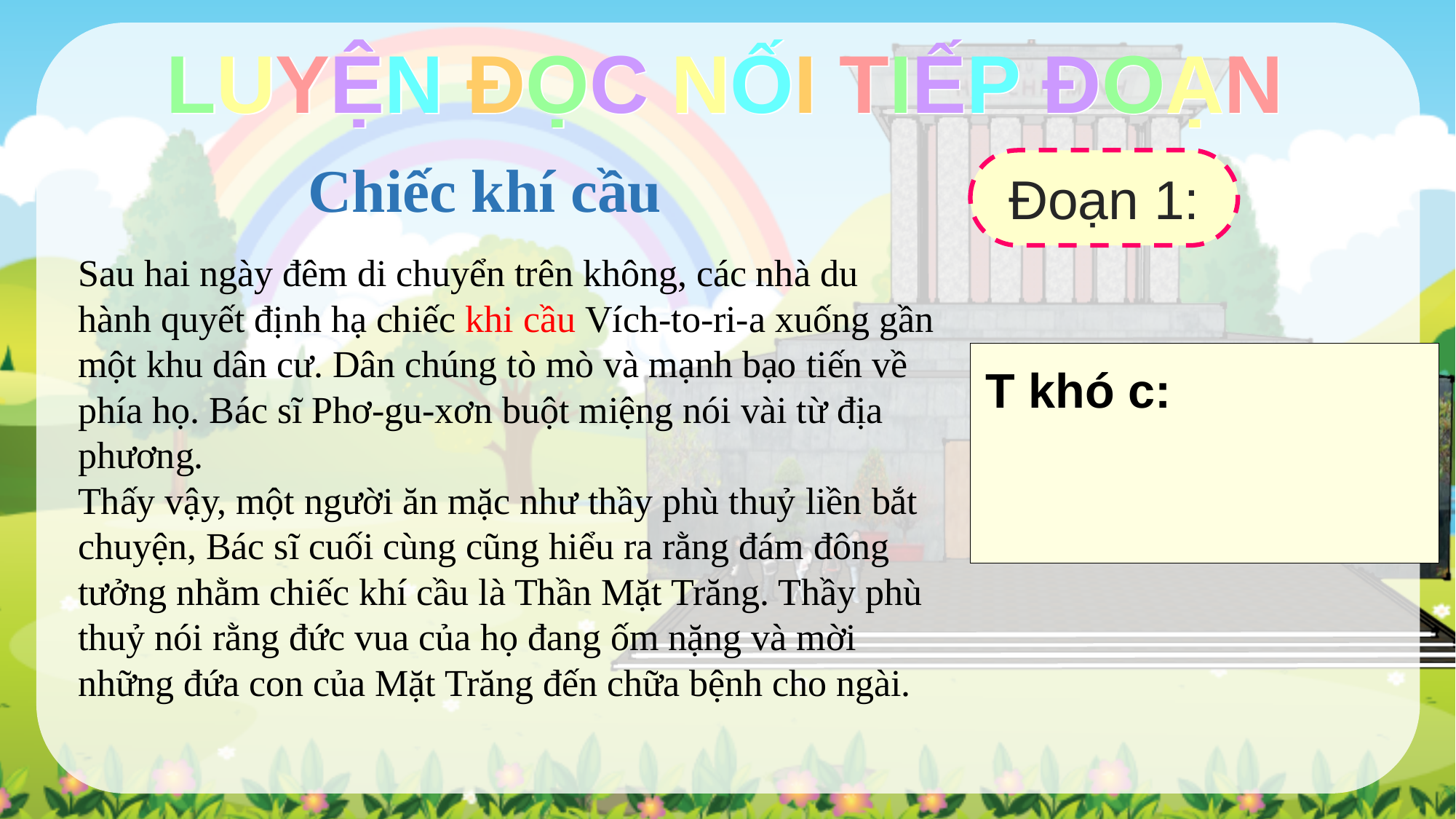

LUYỆN ĐỌC NỐI TIẾP ĐOẠN
LUYỆN ĐỌC NỐI TIẾP ĐOẠN
Đoạn 1:
Chiếc khí cầu
Sau hai ngày đêm di chuyển trên không, các nhà du hành quyết định hạ chiếc khi cầu Vích-to-ri-a xuống gần một khu dân cư. Dân chúng tò mò và mạnh bạo tiến về phía họ. Bác sĩ Phơ-gu-xơn buột miệng nói vài từ địa phương.
Thấy vậy, một người ăn mặc như thầy phù thuỷ liền bắt chuyện, Bác sĩ cuối cùng cũng hiểu ra rằng đám đông tưởng nhằm chiếc khí cầu là Thần Mặt Trăng. Thầy phù thuỷ nói rằng đức vua của họ đang ốm nặng và mời những đứa con của Mặt Trăng đến chữa bệnh cho ngài.